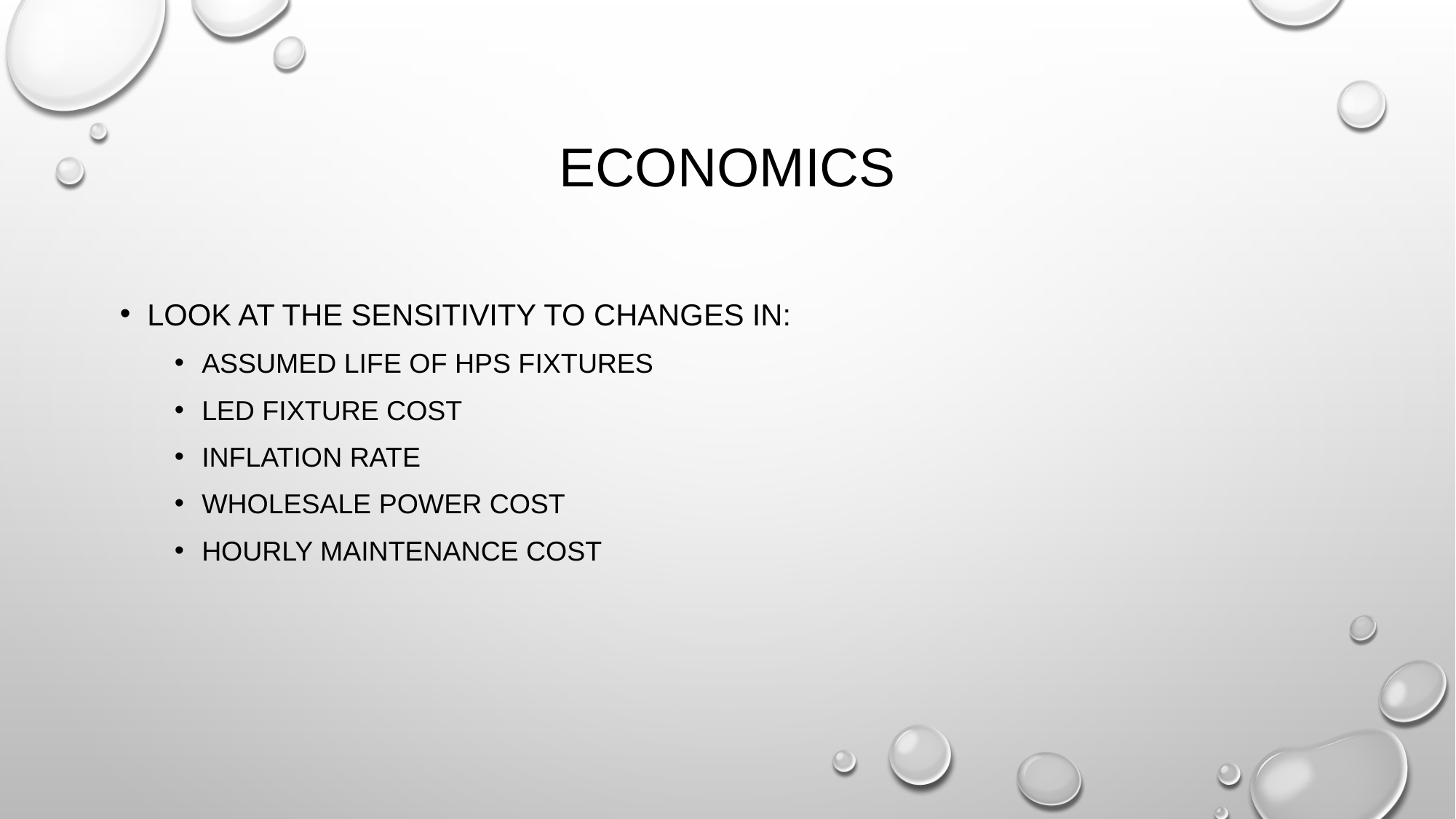

# Economics
Look at the sensitivity to changes in:
Assumed life of hps fixtures
Led fixture cost
Inflation rate
Wholesale power cost
Hourly maintenance cost